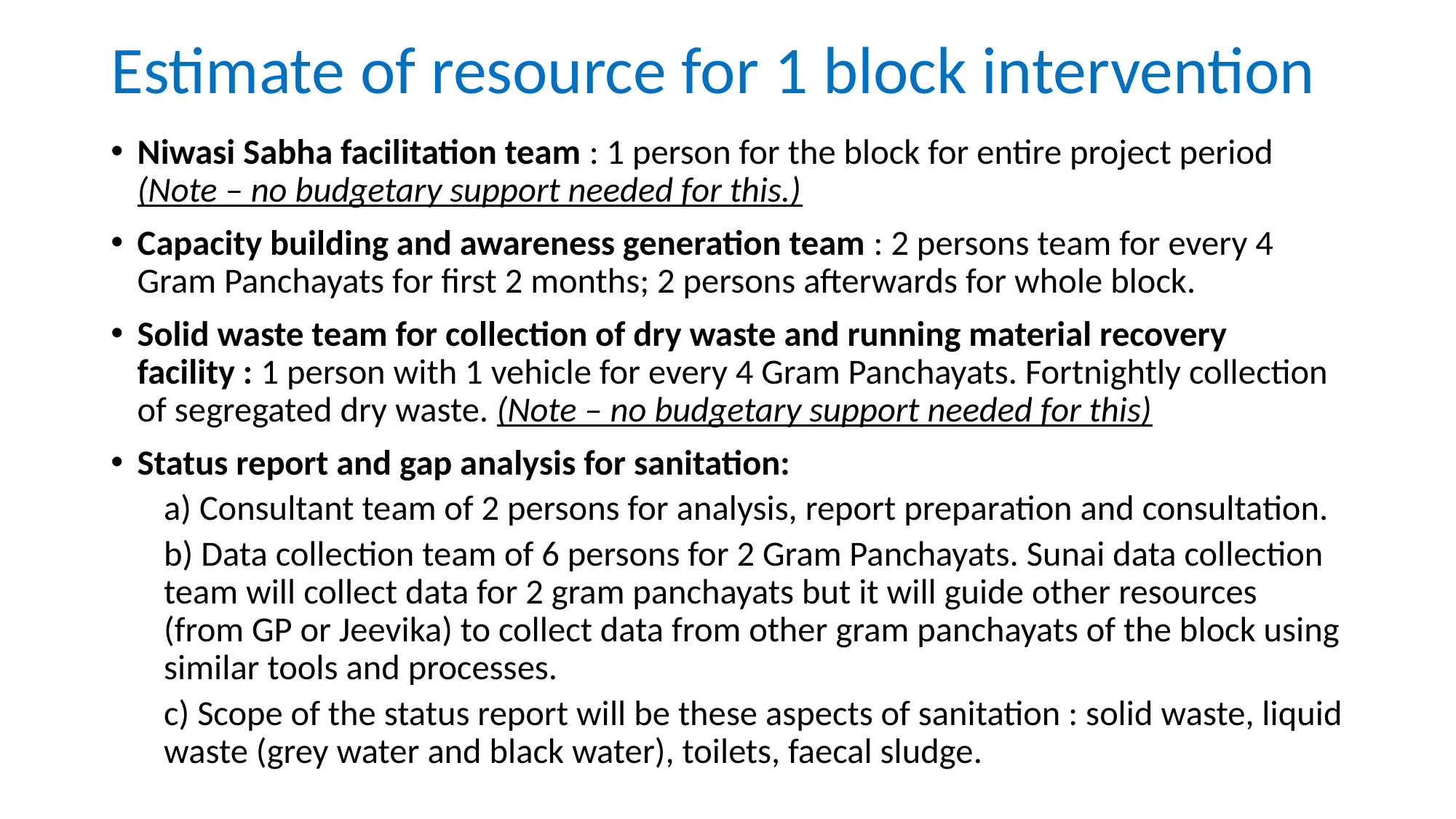

# Estimate of resource for 1 block intervention
Niwasi Sabha facilitation team : 1 person for the block for entire project period (Note – no budgetary support needed for this.)
Capacity building and awareness generation team : 2 persons team for every 4 Gram Panchayats for first 2 months; 2 persons afterwards for whole block.
Solid waste team for collection of dry waste and running material recovery facility : 1 person with 1 vehicle for every 4 Gram Panchayats. Fortnightly collection of segregated dry waste. (Note – no budgetary support needed for this)
Status report and gap analysis for sanitation:
a) Consultant team of 2 persons for analysis, report preparation and consultation.
b) Data collection team of 6 persons for 2 Gram Panchayats. Sunai data collection team will collect data for 2 gram panchayats but it will guide other resources (from GP or Jeevika) to collect data from other gram panchayats of the block using similar tools and processes.
c) Scope of the status report will be these aspects of sanitation : solid waste, liquid waste (grey water and black water), toilets, faecal sludge.